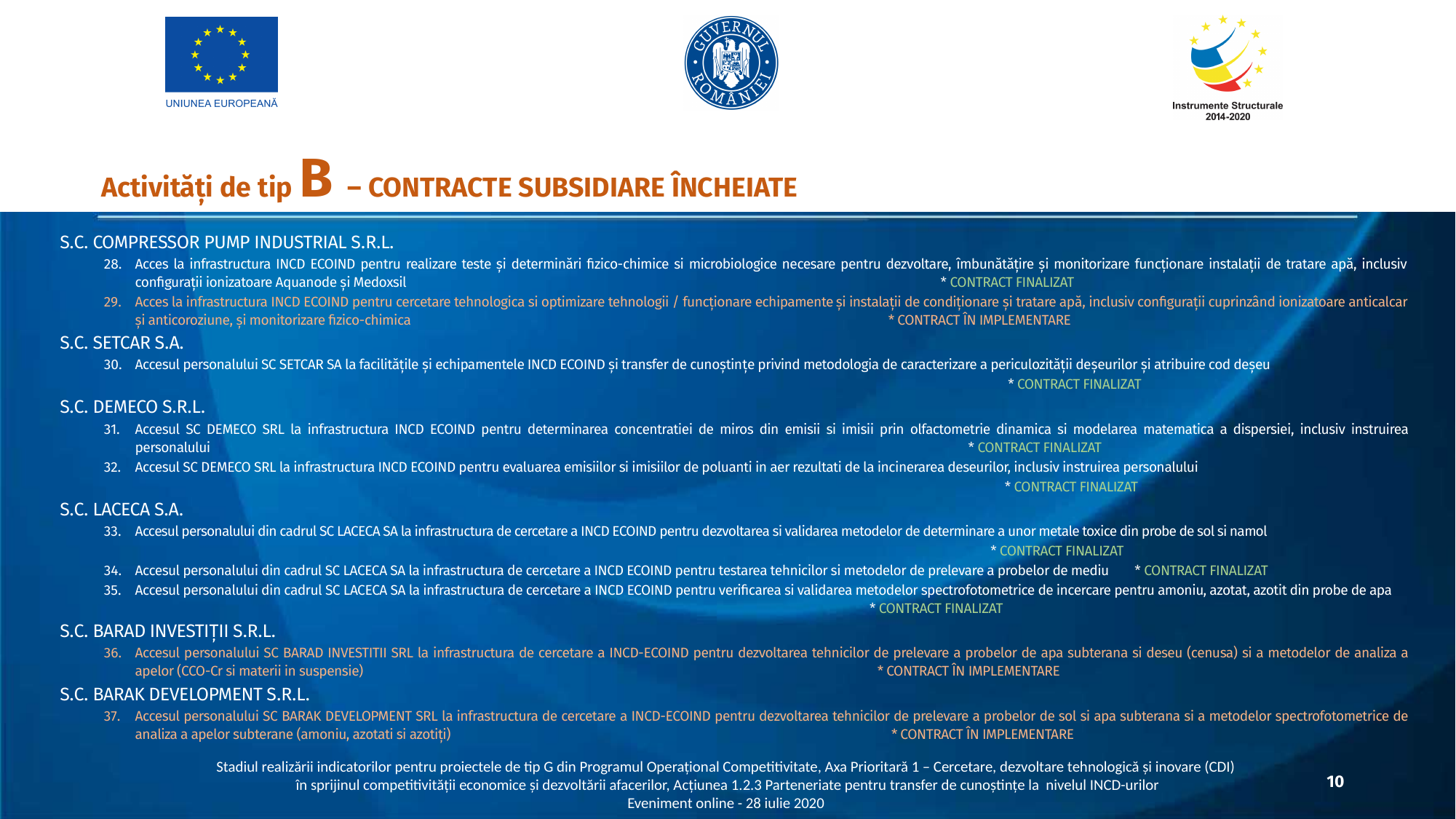

Activități de tip B – CONTRACTE SUBSIDIARE ÎNCHEIATE
S.C. COMPRESSOR PUMP INDUSTRIAL S.R.L.
Acces la infrastructura INCD ECOIND pentru realizare teste și determinări fizico-chimice si microbiologice necesare pentru dezvoltare, îmbunătățire și monitorizare funcționare instalații de tratare apă, inclusiv configurații ionizatoare Aquanode și Medoxsil                                                                                                                                                                * CONTRACT FINALIZAT
Acces la infrastructura INCD ECOIND pentru cercetare tehnologica si optimizare tehnologii / funcționare echipamente și instalații de condiționare și tratare apă, inclusiv configurații cuprinzând ionizatoare anticalcar și anticoroziune, și monitorizare fizico-chimica                                                                                                                                               * CONTRACT ÎN IMPLEMENTARE
S.C. SETCAR S.A.
Accesul personalului SC SETCAR SA la facilitățile și echipamentele INCD ECOIND și transfer de cunoștințe privind metodologia de caracterizare a periculozității deșeurilor și atribuire cod deșeu
                                                                                                                                                                                                                                                                             * CONTRACT FINALIZAT
S.C. DEMECO S.R.L.
Accesul SC DEMECO SRL la infrastructura INCD ECOIND pentru determinarea concentratiei de miros din emisii si imisii prin olfactometrie dinamica si modelarea matematica a dispersiei, inclusiv instruirea personalului                                                                                                                                                                                                                                   * CONTRACT FINALIZAT
Accesul SC DEMECO SRL la infrastructura INCD ECOIND pentru evaluarea emisiilor si imisiilor de poluanti in aer rezultati de la incinerarea deseurilor, inclusiv instruirea personalului
                                                                                                                                                                                                                                                                            * CONTRACT FINALIZAT
S.C. LACECA S.A.
Accesul personalului din cadrul SC LACECA SA la infrastructura de cercetare a INCD ECOIND pentru dezvoltarea si validarea metodelor de determinare a unor metale toxice din probe de sol si namol
                                                                                                                                                                                                                                                                                      * CONTRACT FINALIZAT
Accesul personalului din cadrul SC LACECA SA la infrastructura de cercetare a INCD ECOIND pentru testarea tehnicilor si metodelor de prelevare a probelor de mediu        * CONTRACT FINALIZAT
Accesul personalului din cadrul SC LACECA SA la infrastructura de cercetare a INCD ECOIND pentru verificarea si validarea metodelor spectrofotometrice de incercare pentru amoniu, azotat, azotit din probe de apa                                                                                                                                                                                                                                  * CONTRACT FINALIZAT
S.C. BARAD INVESTIȚII S.R.L.
Accesul personalului SC BARAD INVESTITII SRL la infrastructura de cercetare a INCD-ECOIND pentru dezvoltarea tehnicilor de prelevare a probelor de apa subterana si deseu (cenusa) si a metodelor de analiza a apelor (CCO-Cr si materii in suspensie)                                                                                                                                                          * CONTRACT ÎN IMPLEMENTARE
S.C. BARAK DEVELOPMENT S.R.L.
Accesul personalului SC BARAK DEVELOPMENT SRL la infrastructura de cercetare a INCD-ECOIND pentru dezvoltarea tehnicilor de prelevare a probelor de sol si apa subterana si a metodelor spectrofotometrice de analiza a apelor subterane (amoniu, azotati si azotiți)                                                                                                                                    * CONTRACT ÎN IMPLEMENTARE
Stadiul realizării indicatorilor pentru proiectele de tip G din Programul Operațional Competitivitate, Axa Prioritară 1 – Cercetare, dezvoltare tehnologică și inovare (CDI)
în sprijinul competitivității economice și dezvoltării afacerilor, Acțiunea 1.2.3 Parteneriate pentru transfer de cunoștințe la  nivelul INCD-urilor
Eveniment online - 28 iulie 2020
10
10